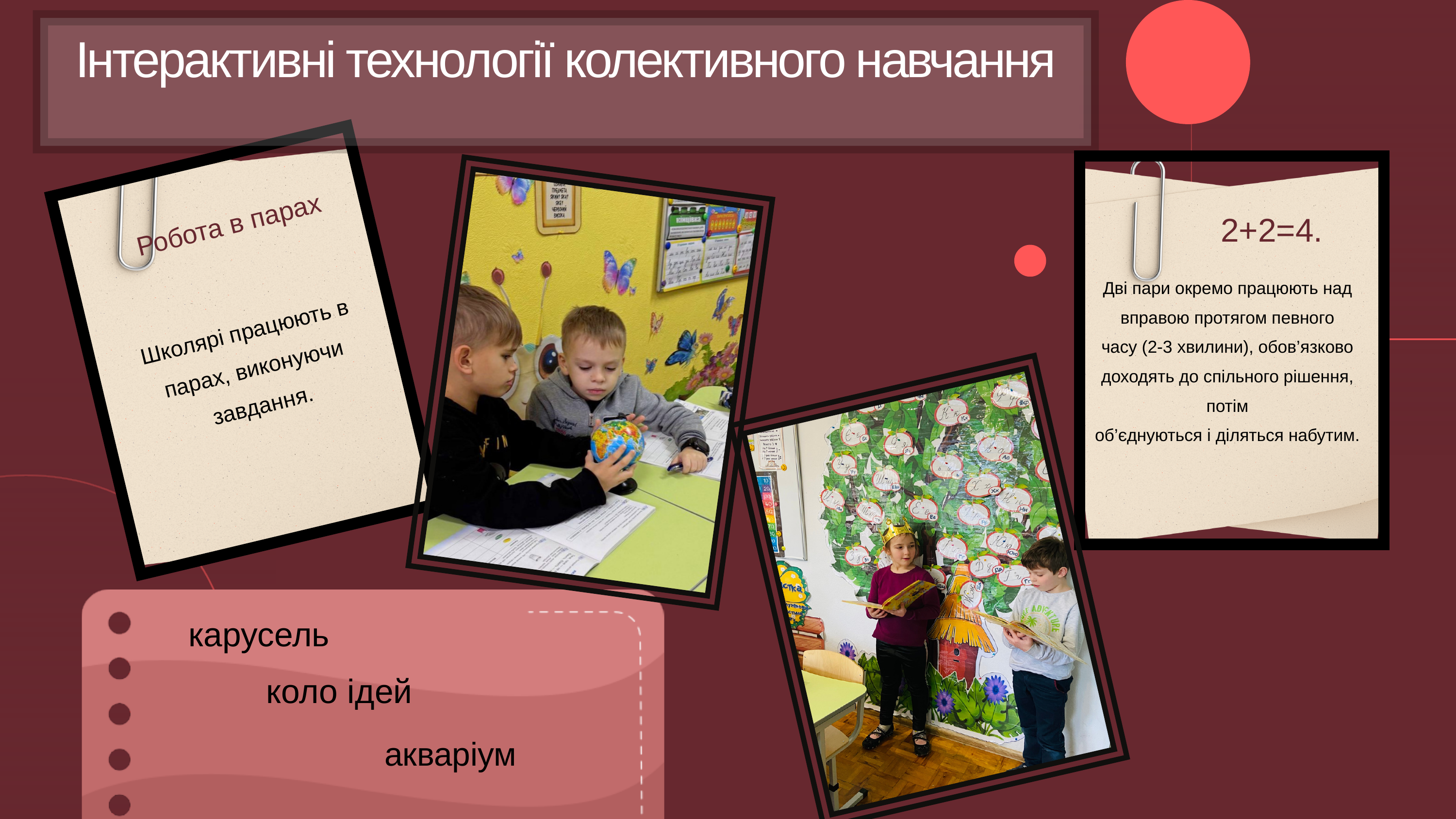

Інтерактивні технології колективного навчання

2+2=4.
Робота в парах

Дві пари окремо працюють над вправою протягом певного
часу (2-3 хвилини), обов’язково доходять до спільного рішення, потім
об’єднуються і діляться набутим.

Школярі працюють в парах, виконуючи завдання.

карусель
коло ідей
акваріум